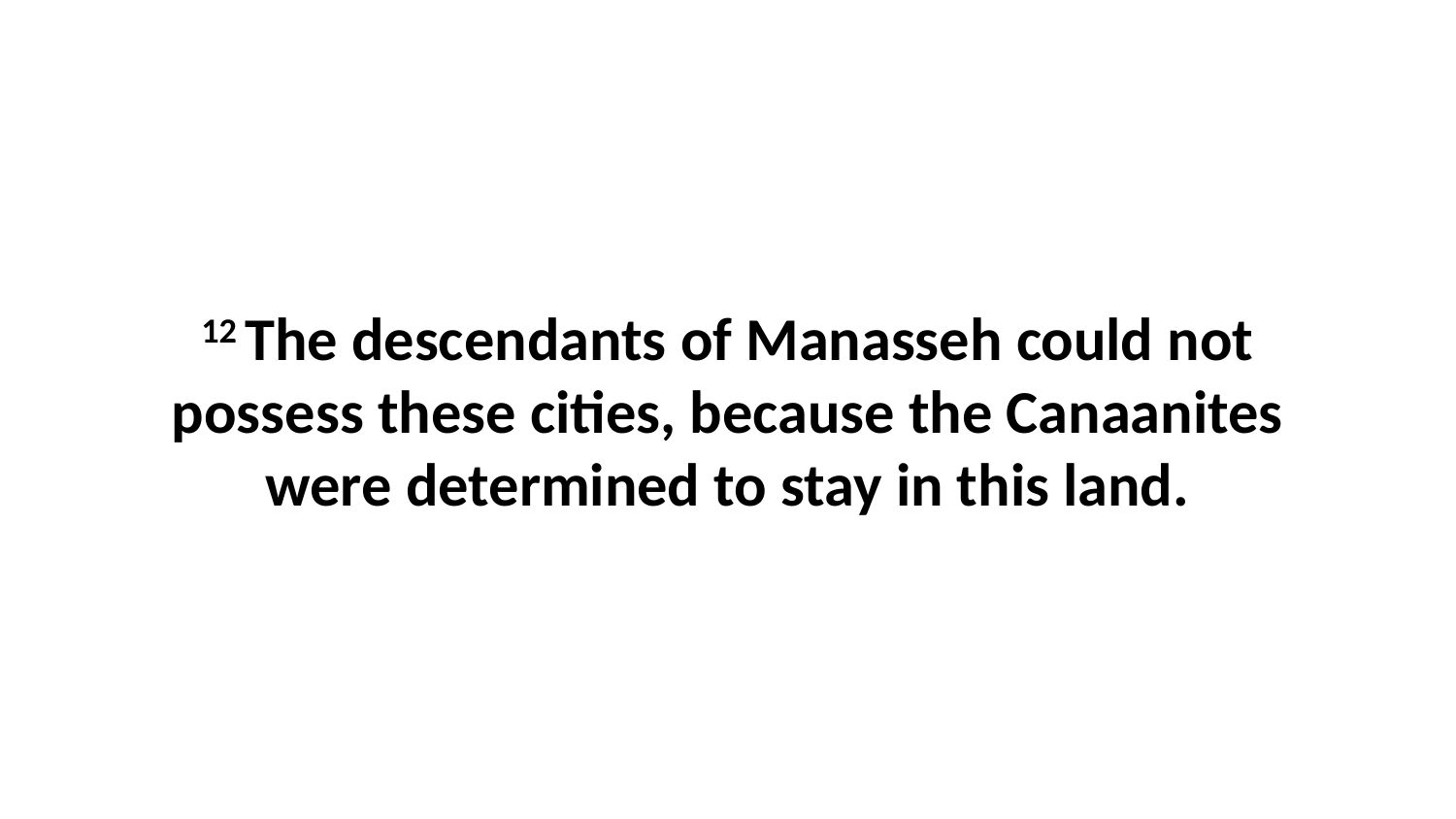

12 The descendants of Manasseh could not possess these cities, because the Canaanites were determined to stay in this land.